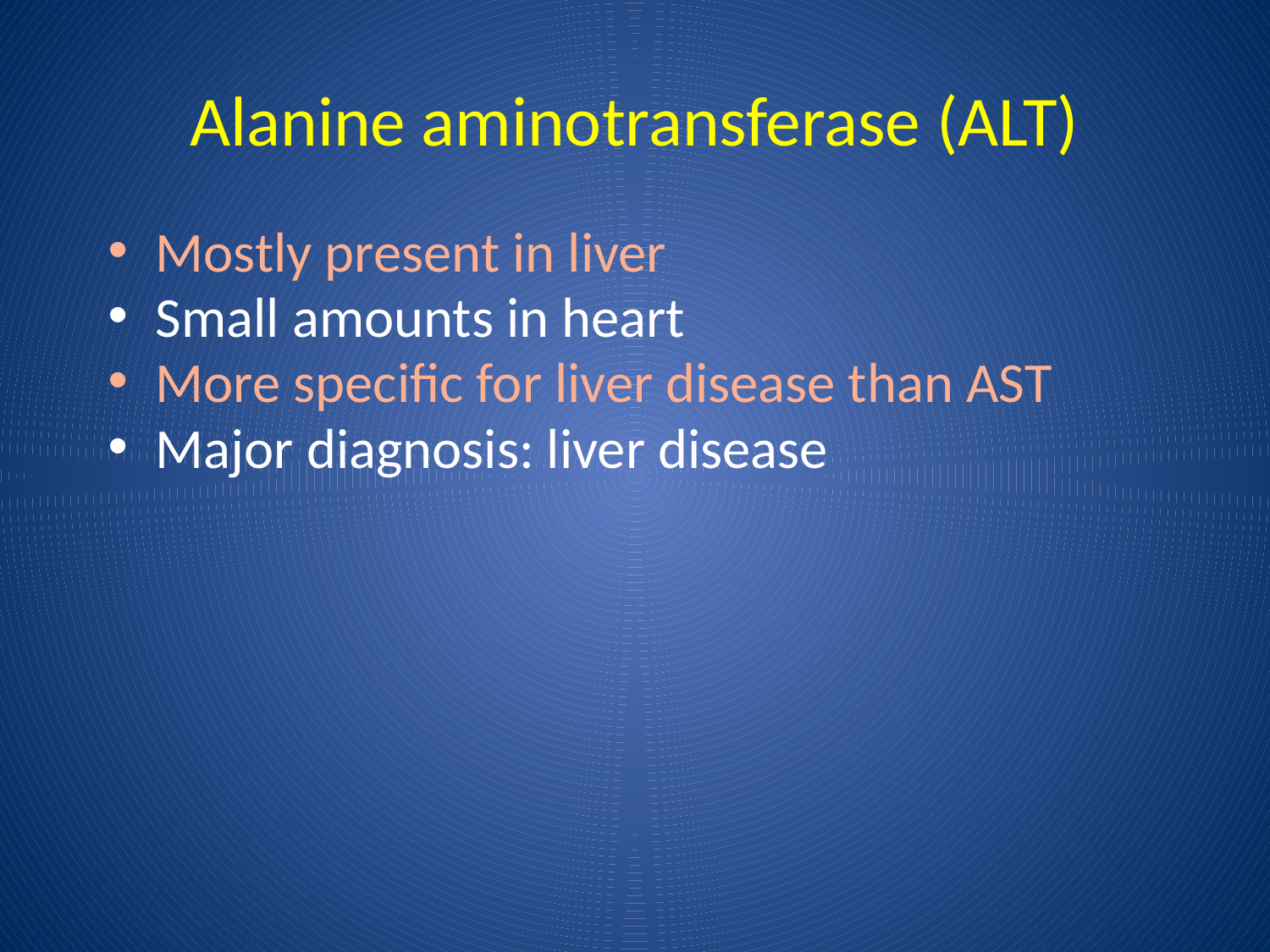

Alanine aminotransferase (ALT)
Mostly present in liver
Small amounts in heart
More specific for liver disease than AST
Major diagnosis: liver disease